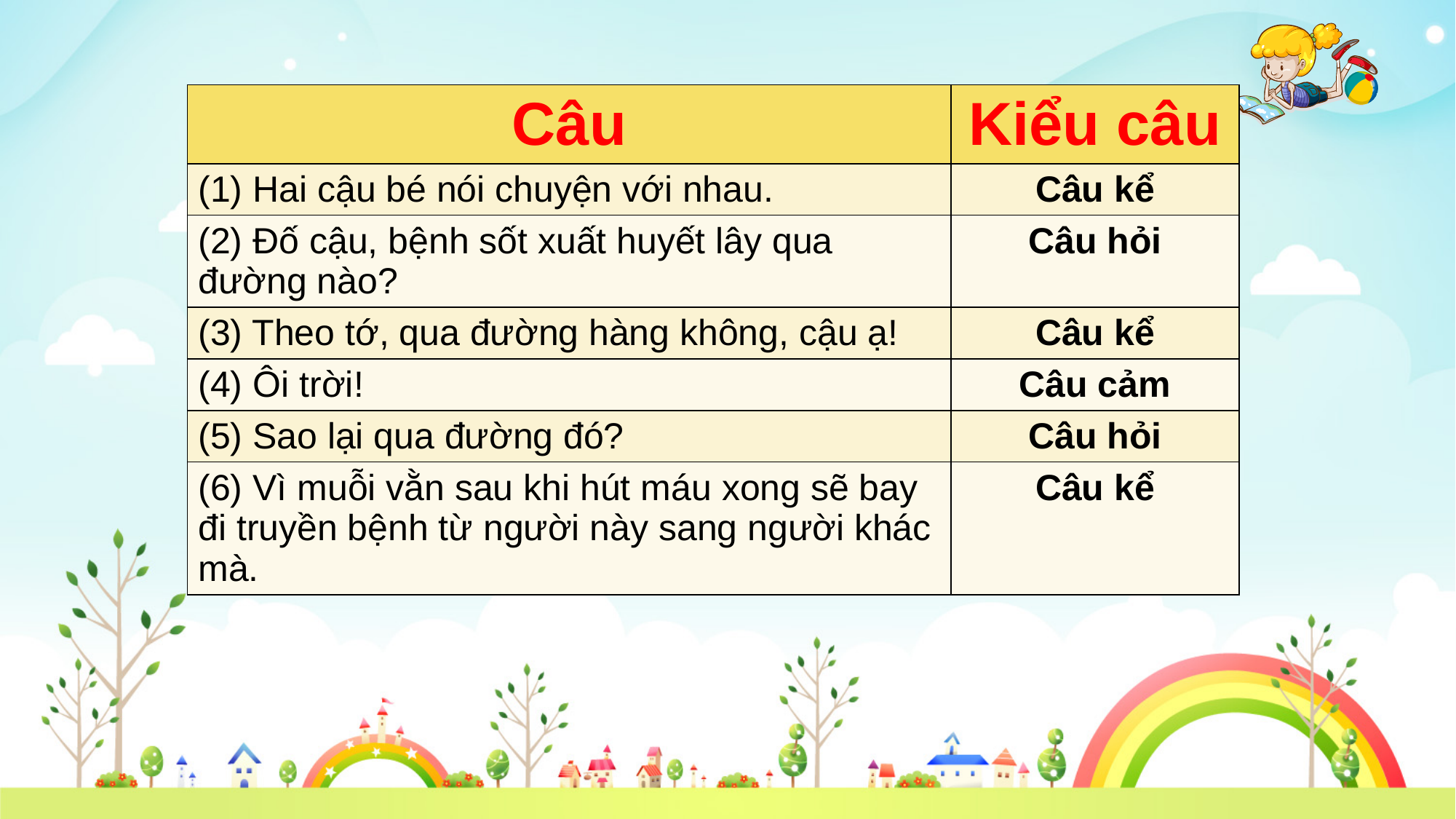

| Câu | Kiểu câu |
| --- | --- |
| (1) Hai cậu bé nói chuyện với nhau. | Câu kể |
| (2) Đố cậu, bệnh sốt xuất huyết lây qua đường nào? | Câu hỏi |
| (3) Theo tớ, qua đường hàng không, cậu ạ! | Câu kể |
| (4) Ôi trời! | Câu cảm |
| (5) Sao lại qua đường đó? | Câu hỏi |
| (6) Vì muỗi vằn sau khi hút máu xong sẽ bay đi truyền bệnh từ người này sang người khác mà. | Câu kể |